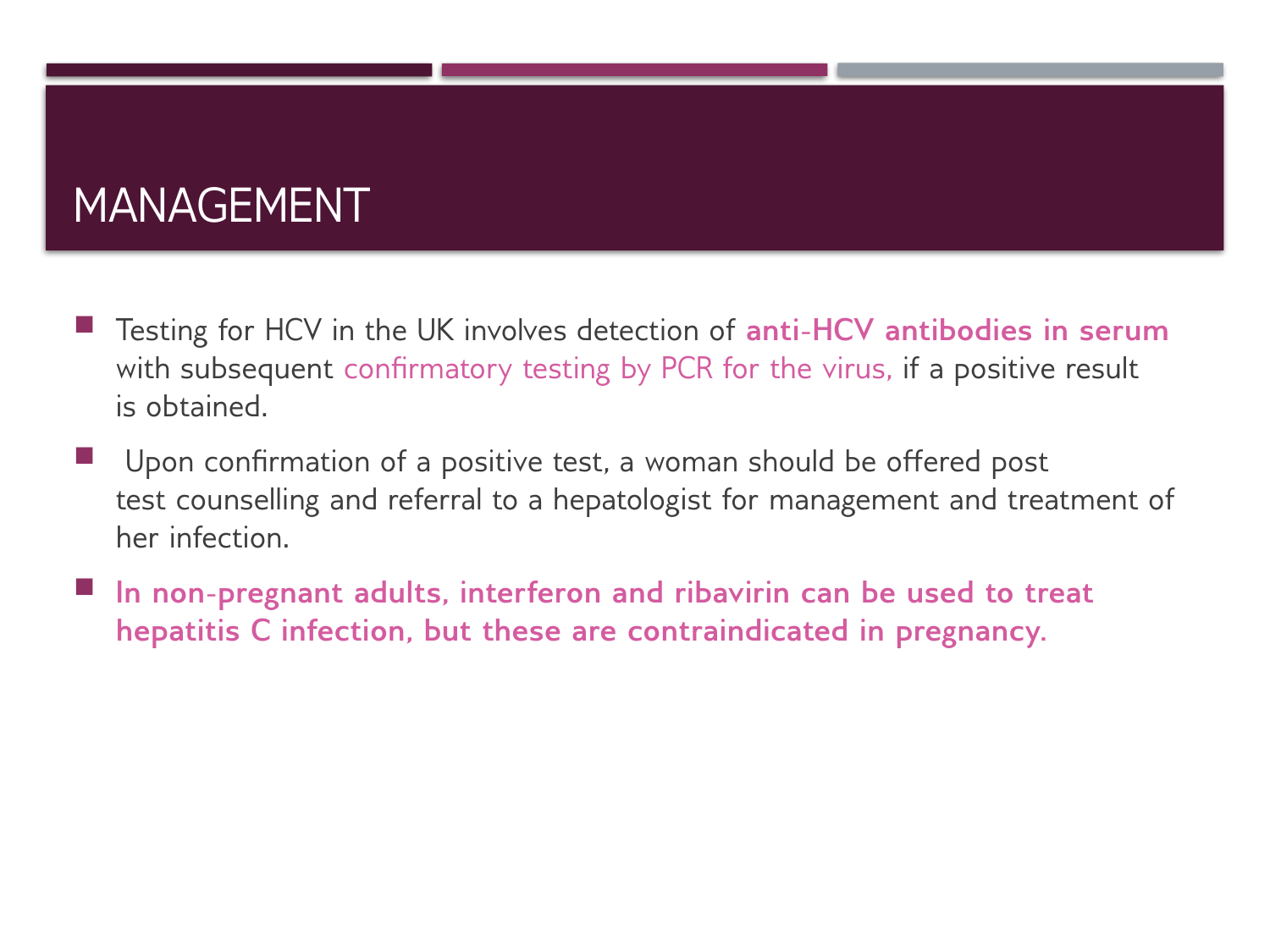

# Management
Testing for HCV in the UK involves detection of anti-HCV antibodies in serum with subsequent confirmatory testing by PCR for the virus, if a positive result is obtained.
 Upon confirmation of a positive test, a woman should be offered post test counselling and referral to a hepatologist for management and treatment of her infection.
In non-pregnant adults, interferon and ribavirin can be used to treat hepatitis C infection, but these are contraindicated in pregnancy.